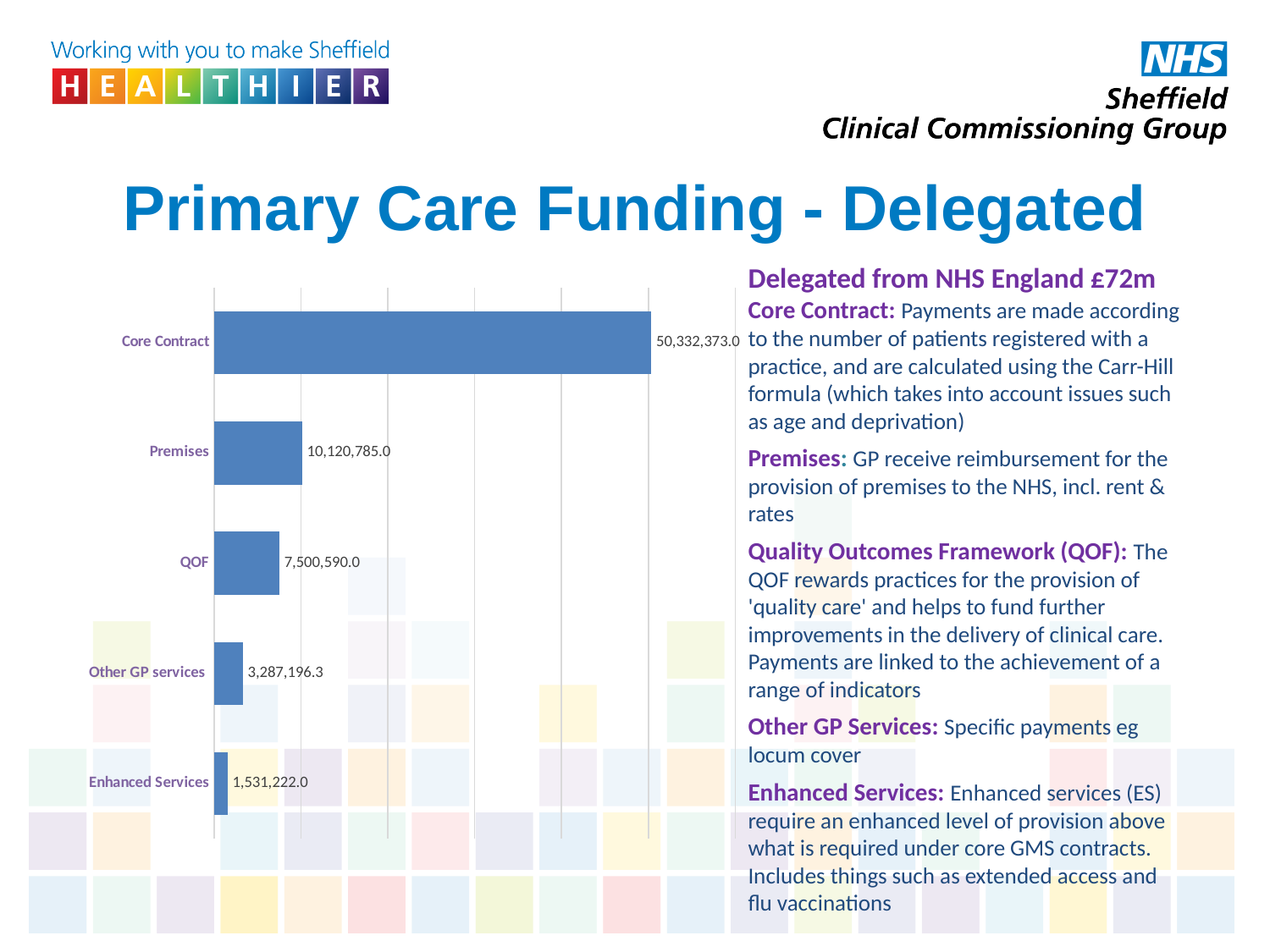

# Primary Care Funding - Delegated
Delegated from NHS England £72m
Core Contract: Payments are made according to the number of patients registered with a practice, and are calculated using the Carr-Hill formula (which takes into account issues such as age and deprivation)

Premises: GP receive reimbursement for the provision of premises to the NHS, incl. rent & rates

Quality Outcomes Framework (QOF): The QOF rewards practices for the provision of 'quality care' and helps to fund further improvements in the delivery of clinical care. Payments are linked to the achievement of a range of indicators

Other GP Services: Specific payments eg locum cover

Enhanced Services: Enhanced services (ES) require an enhanced level of provision above what is required under core GMS contracts. Includes things such as extended access and flu vaccinations

### Chart

| Category |  |
|---|---|
| Enhanced Services | 1531222.0 |
| Other GP services  | 3287196.33428327 |
| QOF | 7500590.0 |
| Premises | 10120785.0 |
| Core Contract | 50332373.0 |